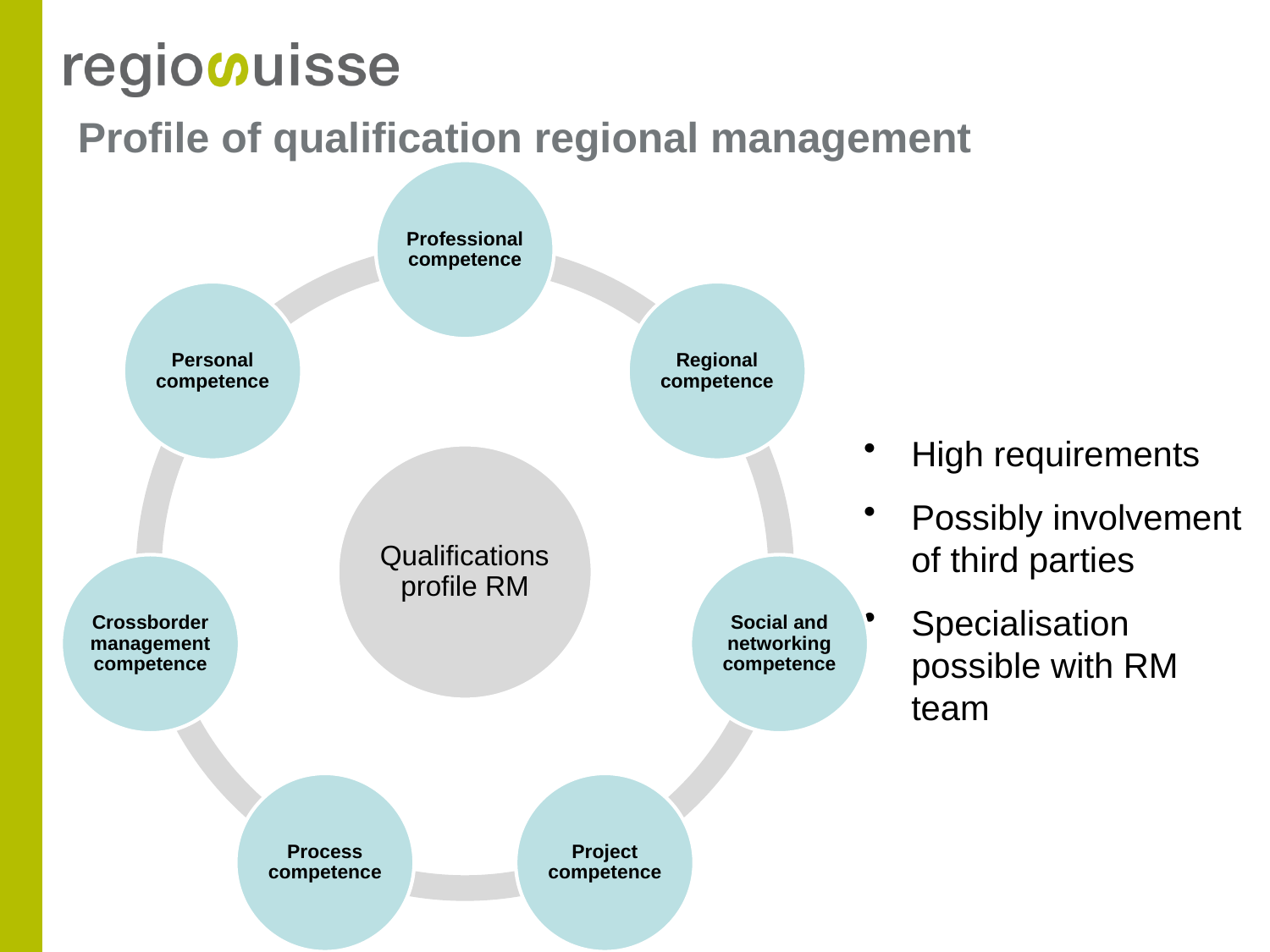

# Profile of qualification regional management
Qualifications profile RM
Professional competence
Regional competence
Social and networking competence
Project competence
Process competence
Crossborder management competence
Personal competence
High requirements
Possibly involvement of third parties
Specialisation possible with RM team